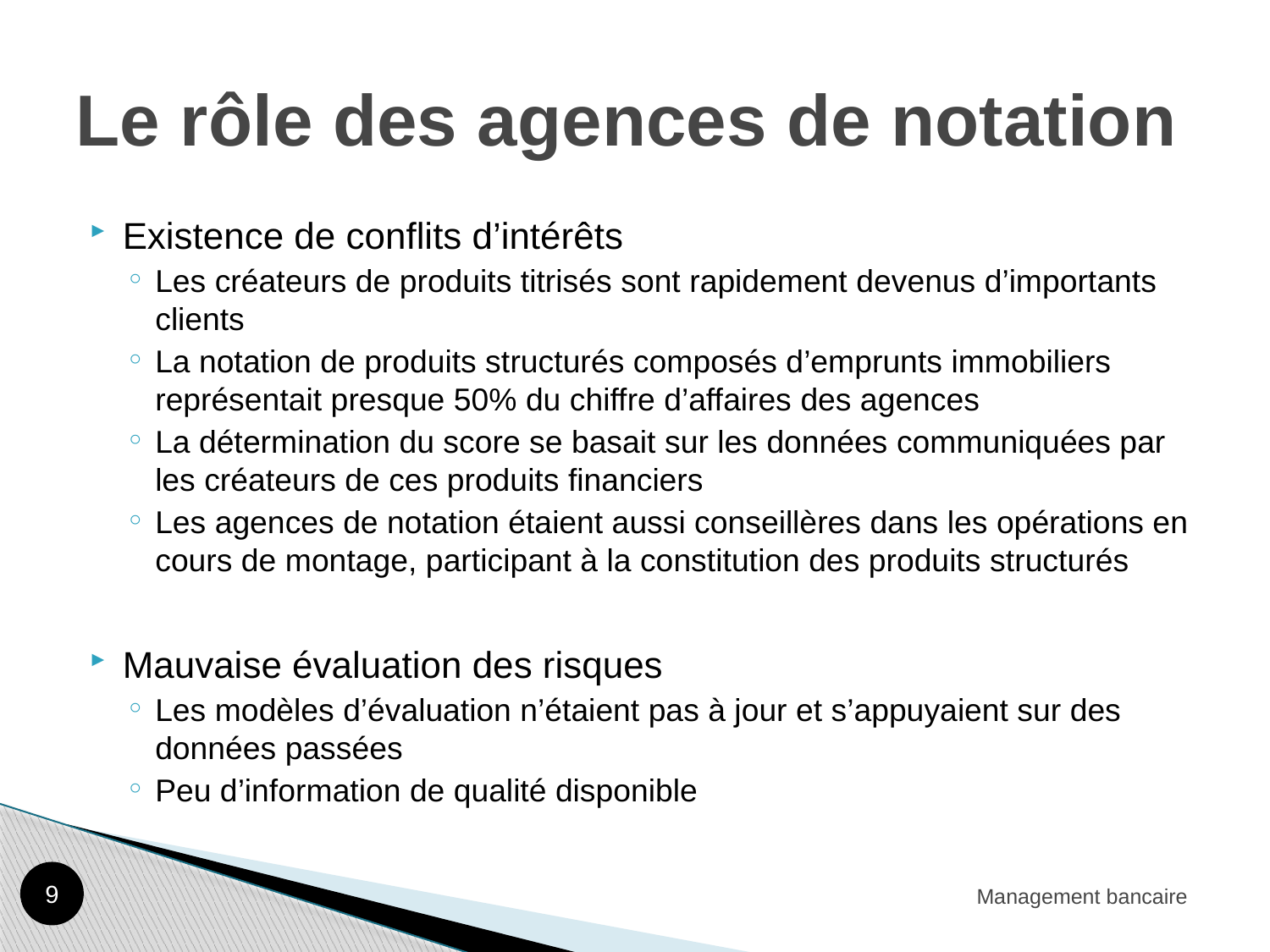

# Le rôle des agences de notation
Existence de conflits d’intérêts
Les créateurs de produits titrisés sont rapidement devenus d’importants clients
La notation de produits structurés composés d’emprunts immobiliers représentait presque 50% du chiffre d’affaires des agences
La détermination du score se basait sur les données communiquées par les créateurs de ces produits financiers
Les agences de notation étaient aussi conseillères dans les opérations en cours de montage, participant à la constitution des produits structurés

Mauvaise évaluation des risques
Les modèles d’évaluation n’étaient pas à jour et s’appuyaient sur des données passées
Peu d’information de qualité disponible

9
Management bancaire